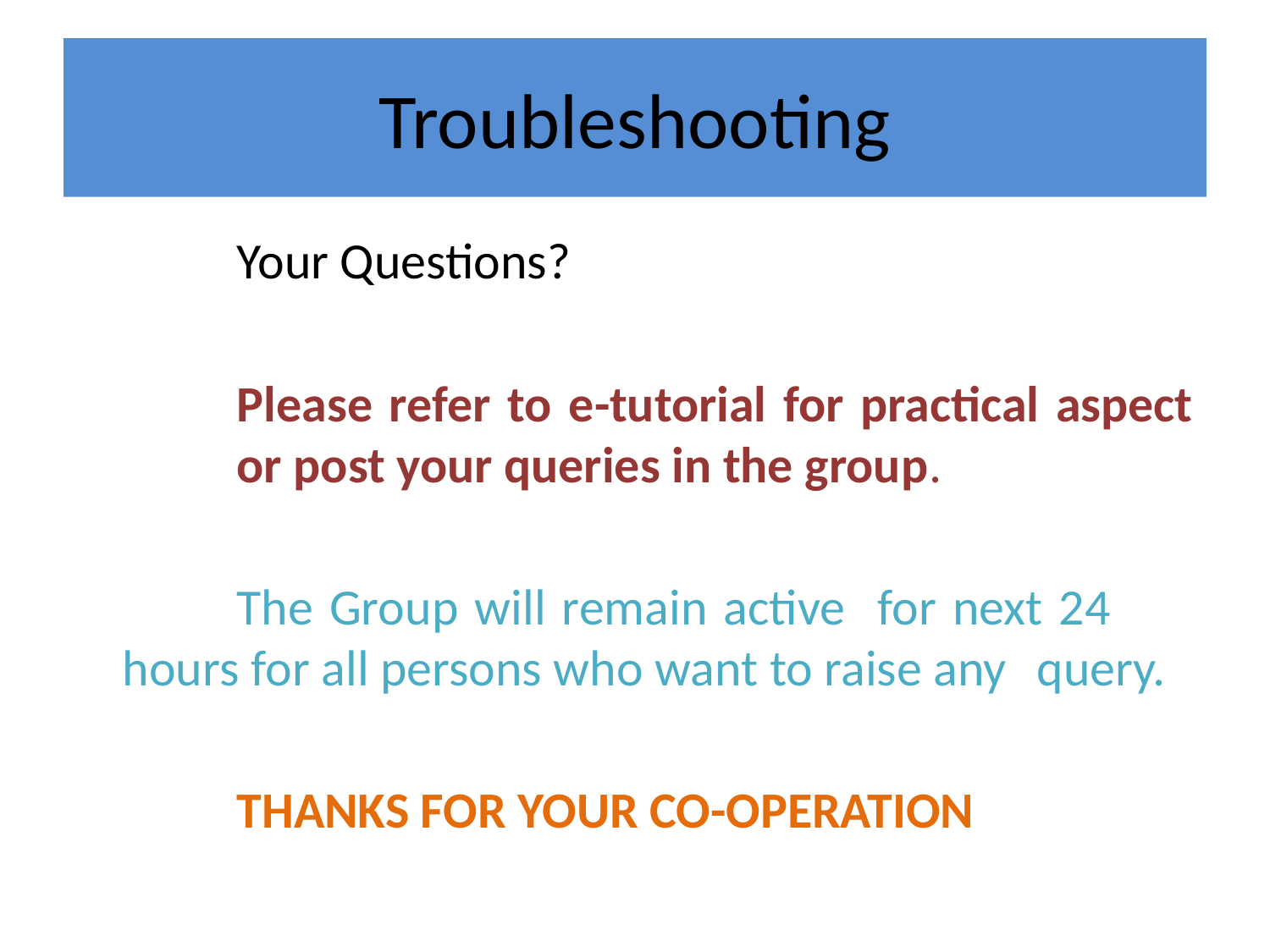

# Troubleshooting
		Your Questions?

		Please refer to e-tutorial for practical aspect 	or post your queries in the group.

		The Group will remain active  for next 24 	hours for all persons who want to raise any 	query.

		THANKS FOR YOUR CO-OPERATION